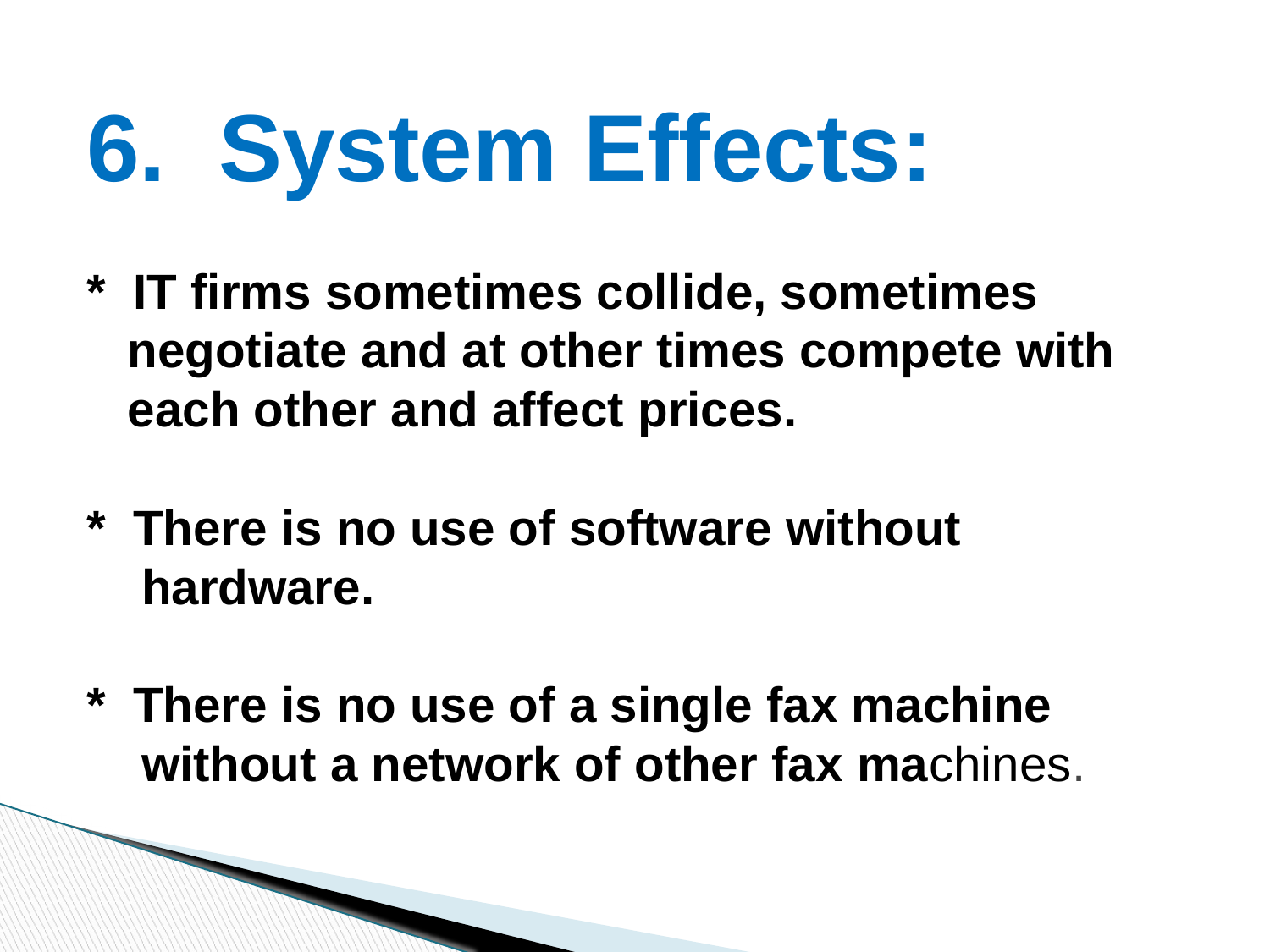

# 6.  System Effects: *  IT firms sometimes collide, sometimes negotiate and at other times compete with each other and affect prices. *  There is no use of software without hardware. *  There is no use of a single fax machine without a network of other fax machines.